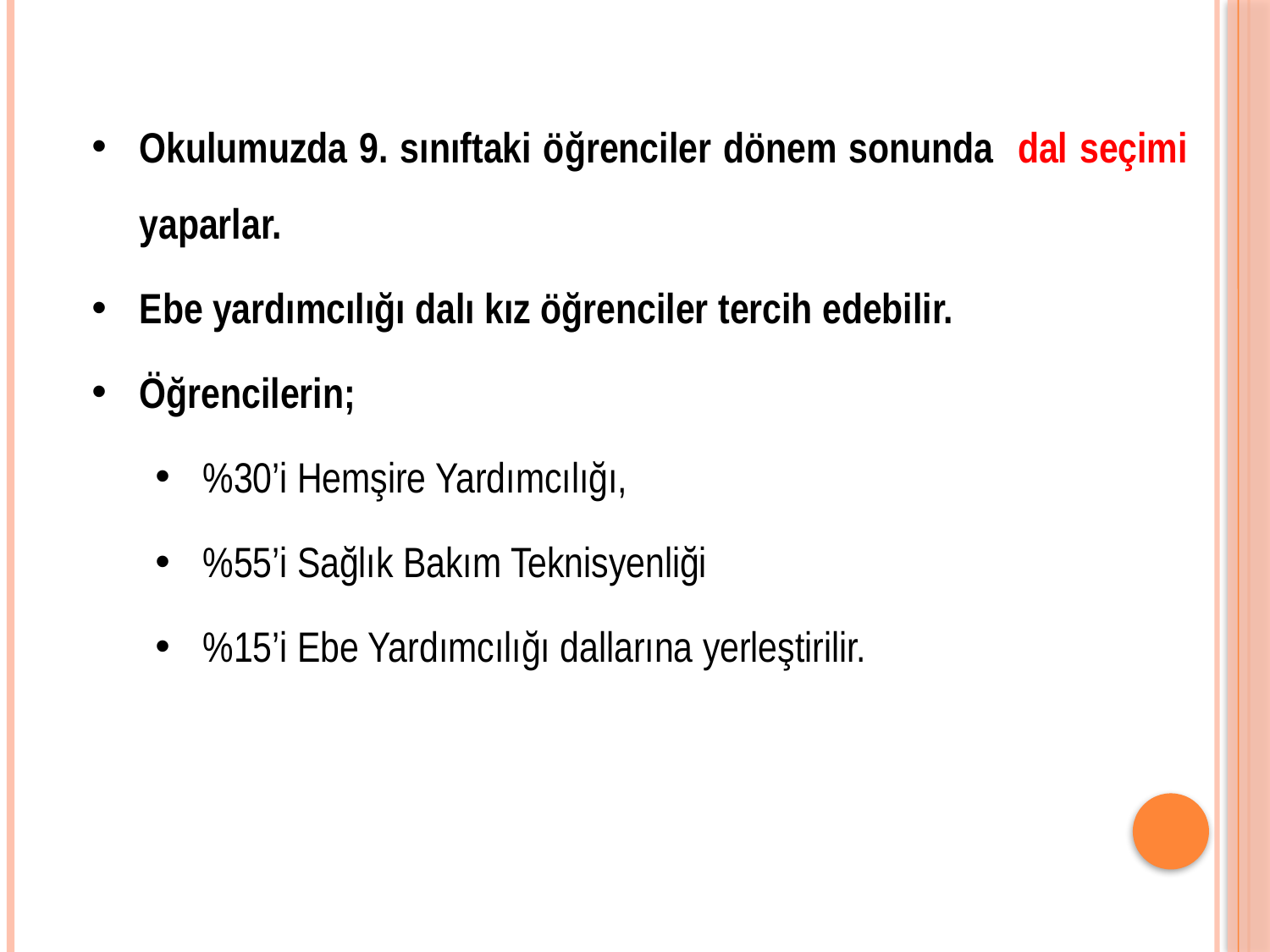

Okulumuzda 9. sınıftaki öğrenciler dönem sonunda  dal seçimi yaparlar.
Ebe yardımcılığı dalı kız öğrenciler tercih edebilir.
Öğrencilerin;
%30’i Hemşire Yardımcılığı,
%55’i Sağlık Bakım Teknisyenliği
%15’i Ebe Yardımcılığı dallarına yerleştirilir.